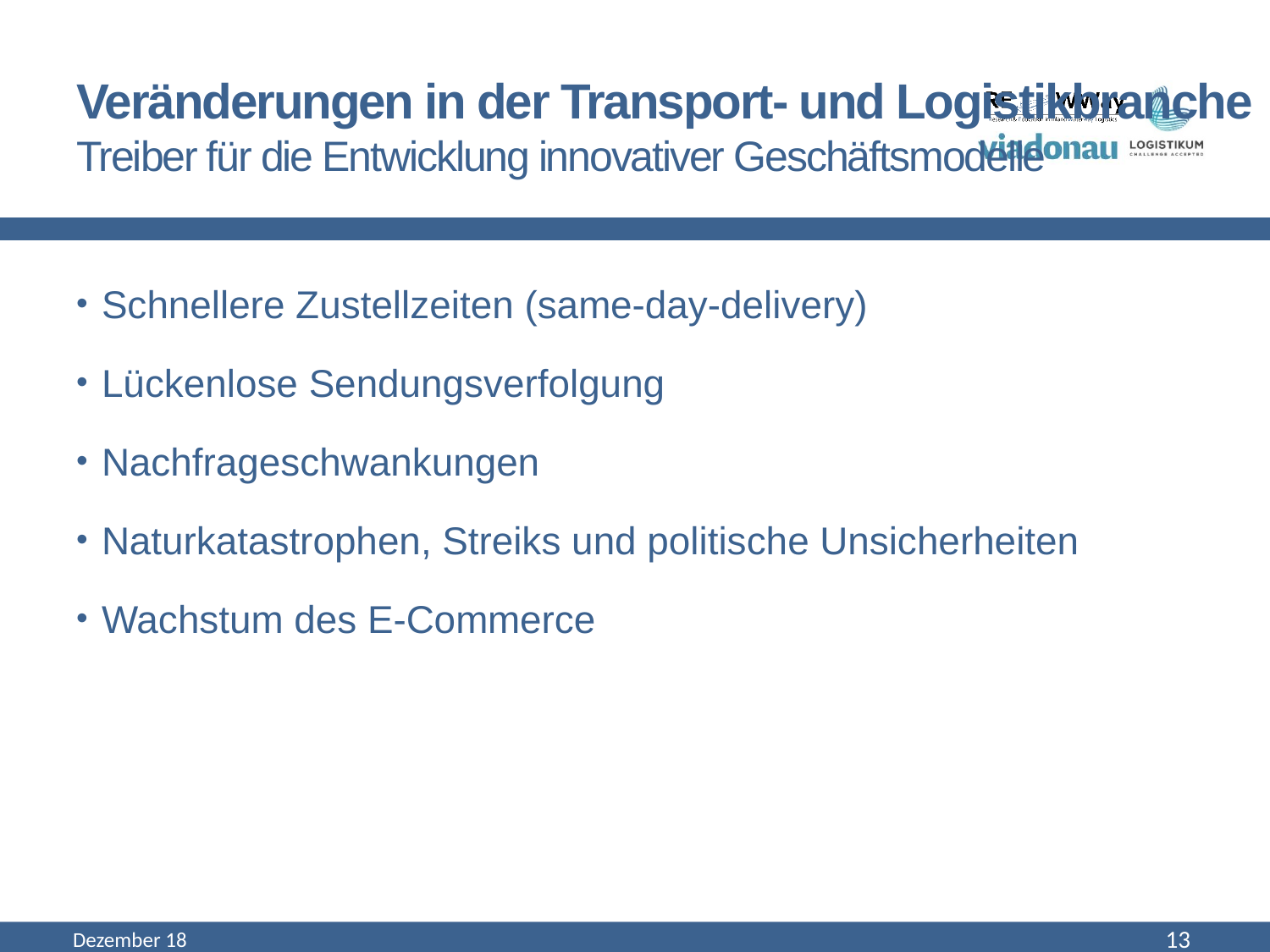

# Veränderungen in der Transport- und Logistikbranche Treiber für die Entwicklung innovativer Geschäftsmodelle

Schnellere Zustellzeiten (same-day-delivery)

Lückenlose Sendungsverfolgung

Nachfrageschwankungen

Naturkatastrophen, Streiks und politische Unsicherheiten

Wachstum des E-Commerce
Dezember 18
13